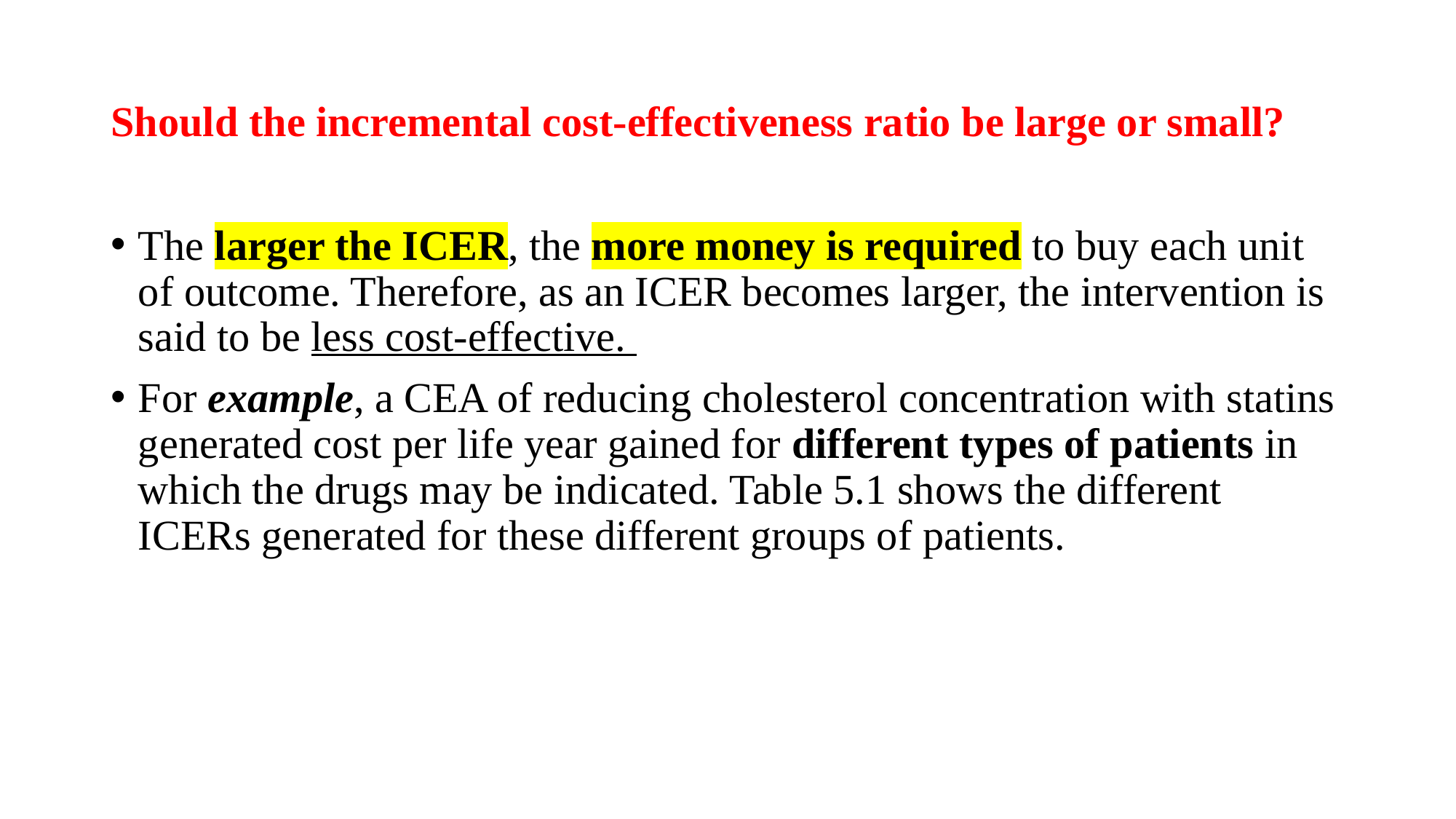

# Should the incremental cost-effectiveness ratio be large or small?
The larger the ICER, the more money is required to buy each unit of outcome. Therefore, as an ICER becomes larger, the intervention is said to be less cost-effective.
For example, a CEA of reducing cholesterol concentration with statins generated cost per life year gained for different types of patients in which the drugs may be indicated. Table 5.1 shows the different ICERs generated for these different groups of patients.